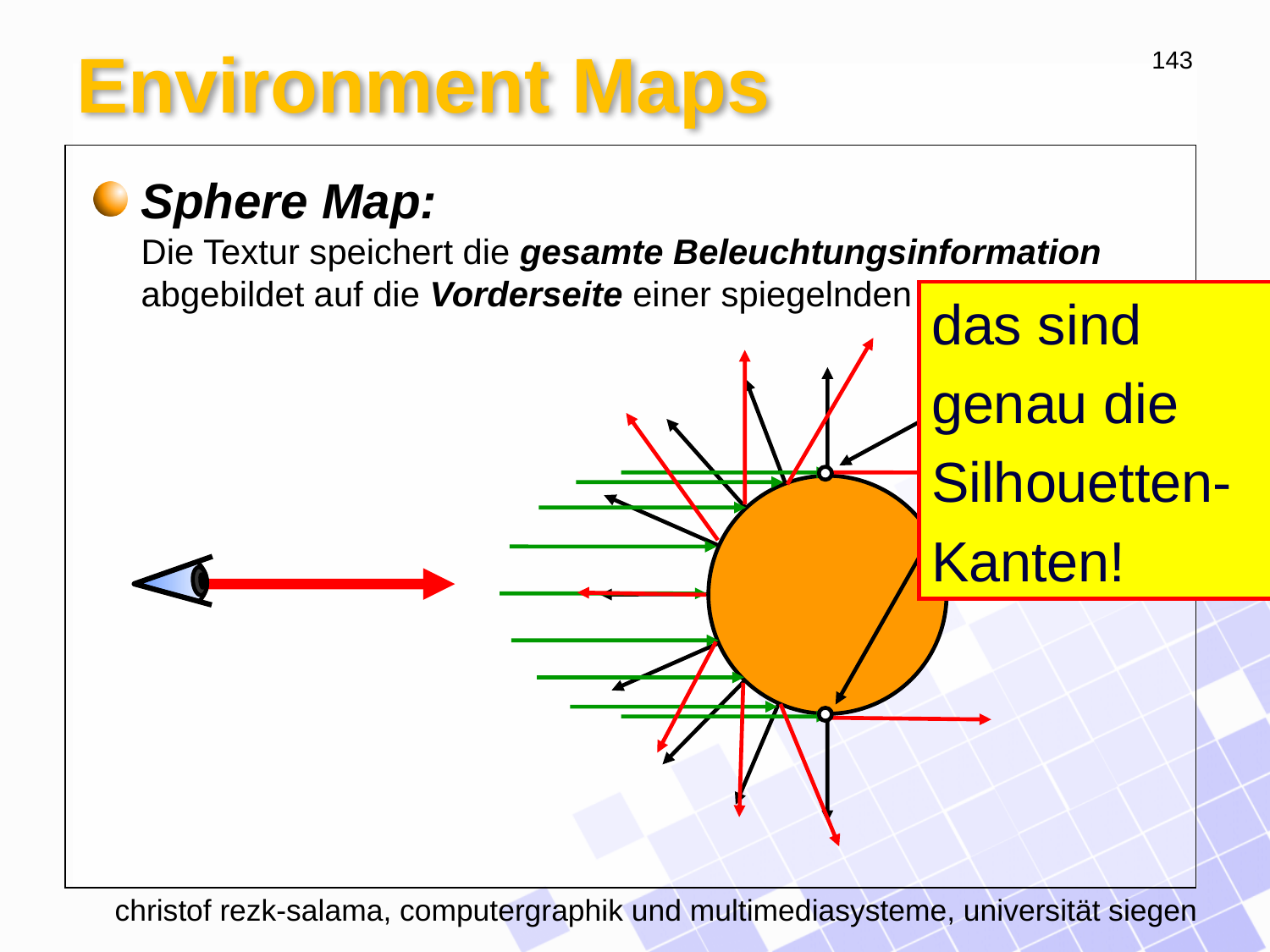

# Environment Maps
Sphere Map:
Die Textur speichert die gesamte Beleuchtungsinformation abgebildet auf die Vorderseite einer spiegelnden Kugel
das sind
genau die
Silhouetten-
Kanten!